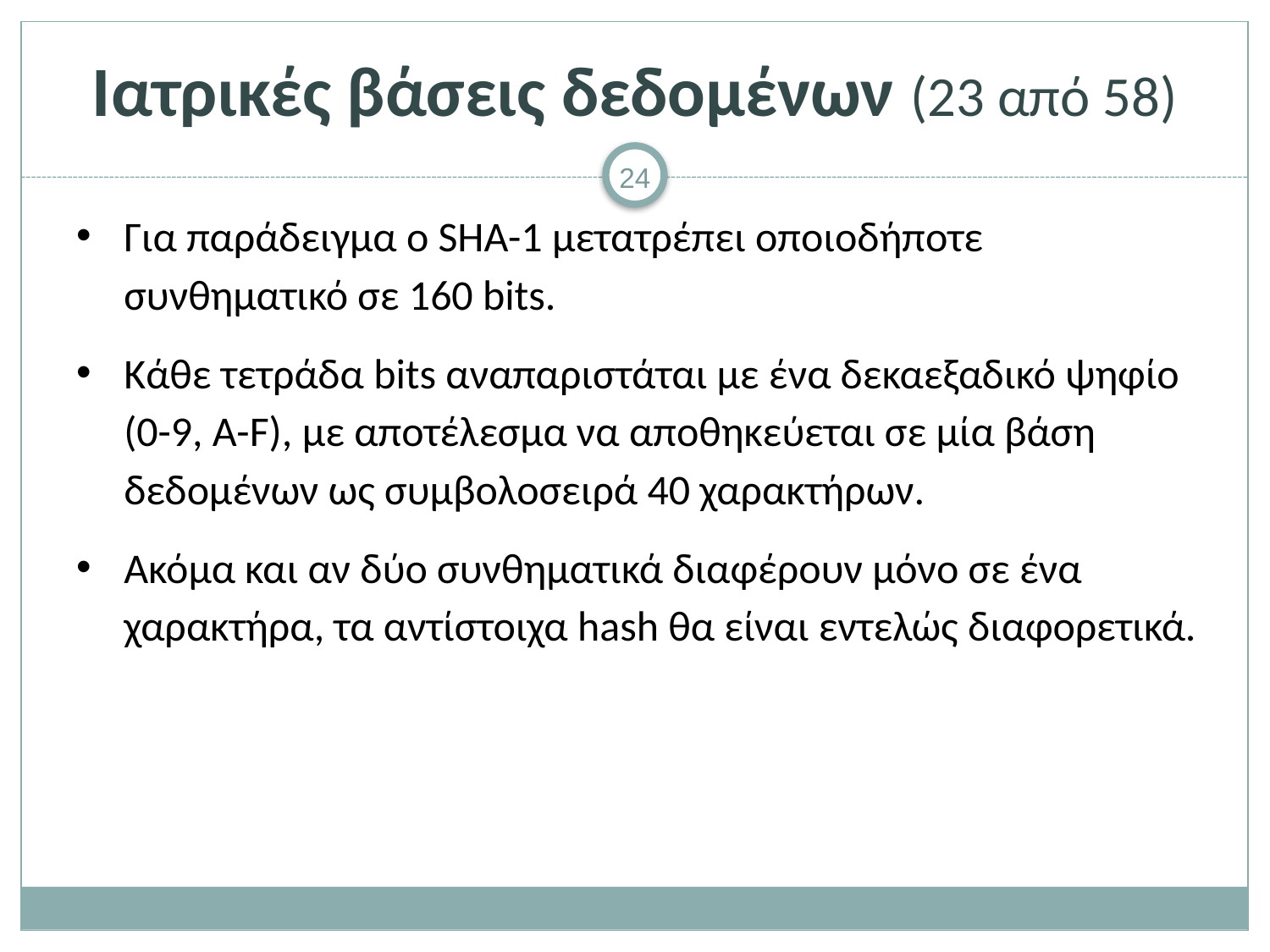

# Ιατρικές βάσεις δεδομένων (23 από 58)
Για παράδειγμα ο SHA-1 μετατρέπει οποιοδήποτε συνθηματικό σε 160 bits.
Κάθε τετράδα bits αναπαριστάται με ένα δεκαεξαδικό ψηφίο (0-9, Α-F), με αποτέλεσμα να αποθηκεύεται σε μία βάση δεδομένων ως συμβολοσειρά 40 χαρακτήρων.
Ακόμα και αν δύο συνθηματικά διαφέρουν μόνο σε ένα χαρακτήρα, τα αντίστοιχα hash θα είναι εντελώς διαφορετικά.